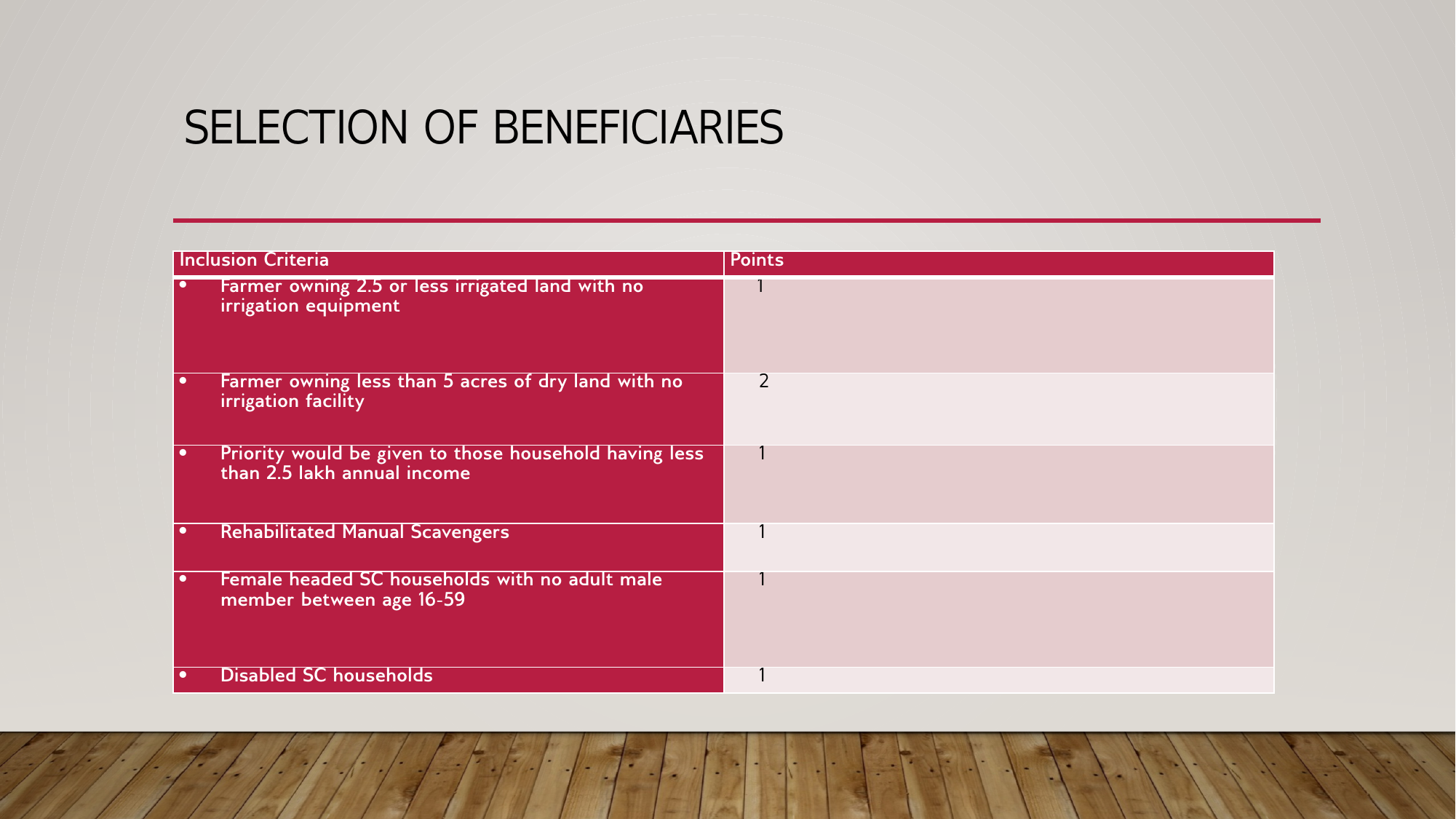

Selection of Beneficiaries:

# SELECTION OF BENEFICIARIES
| Inclusion Criteria | Points |
| --- | --- |
| Farmer owning 2.5 or less irrigated land with no irrigation equipment | 1 |
| Farmer owning less than 5 acres of dry land with no irrigation facility | 2 |
| Priority would be given to those household having less than 2.5 lakh annual income | 1 |
| Rehabilitated Manual Scavengers | 1 |
| Female headed SC households with no adult male member between age 16-59 | 1 |
| Disabled SC households | 1 |